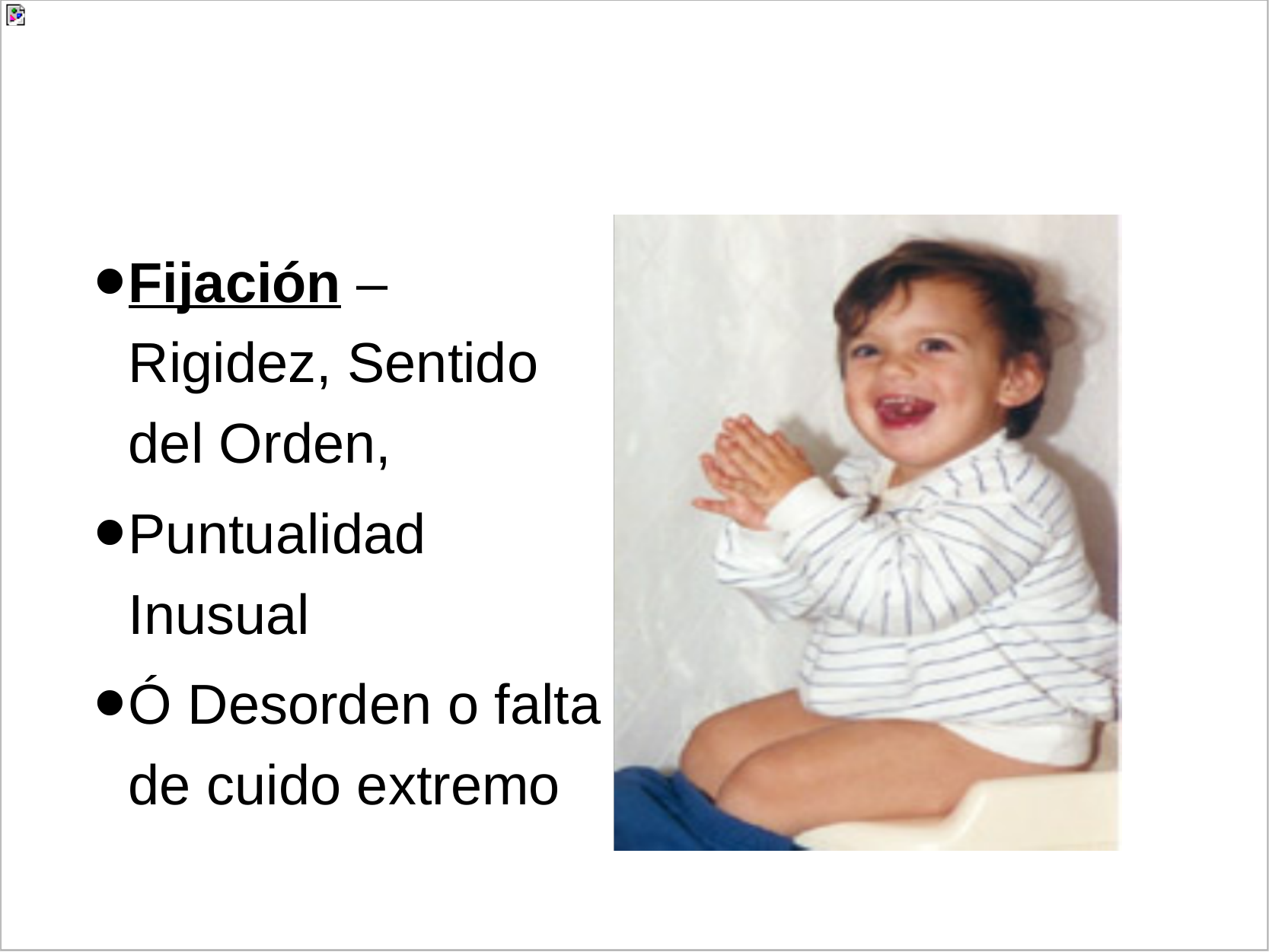

Fijación – Rigidez, Sentido del Orden,
Puntualidad Inusual
Ó Desorden o falta de cuido extremo